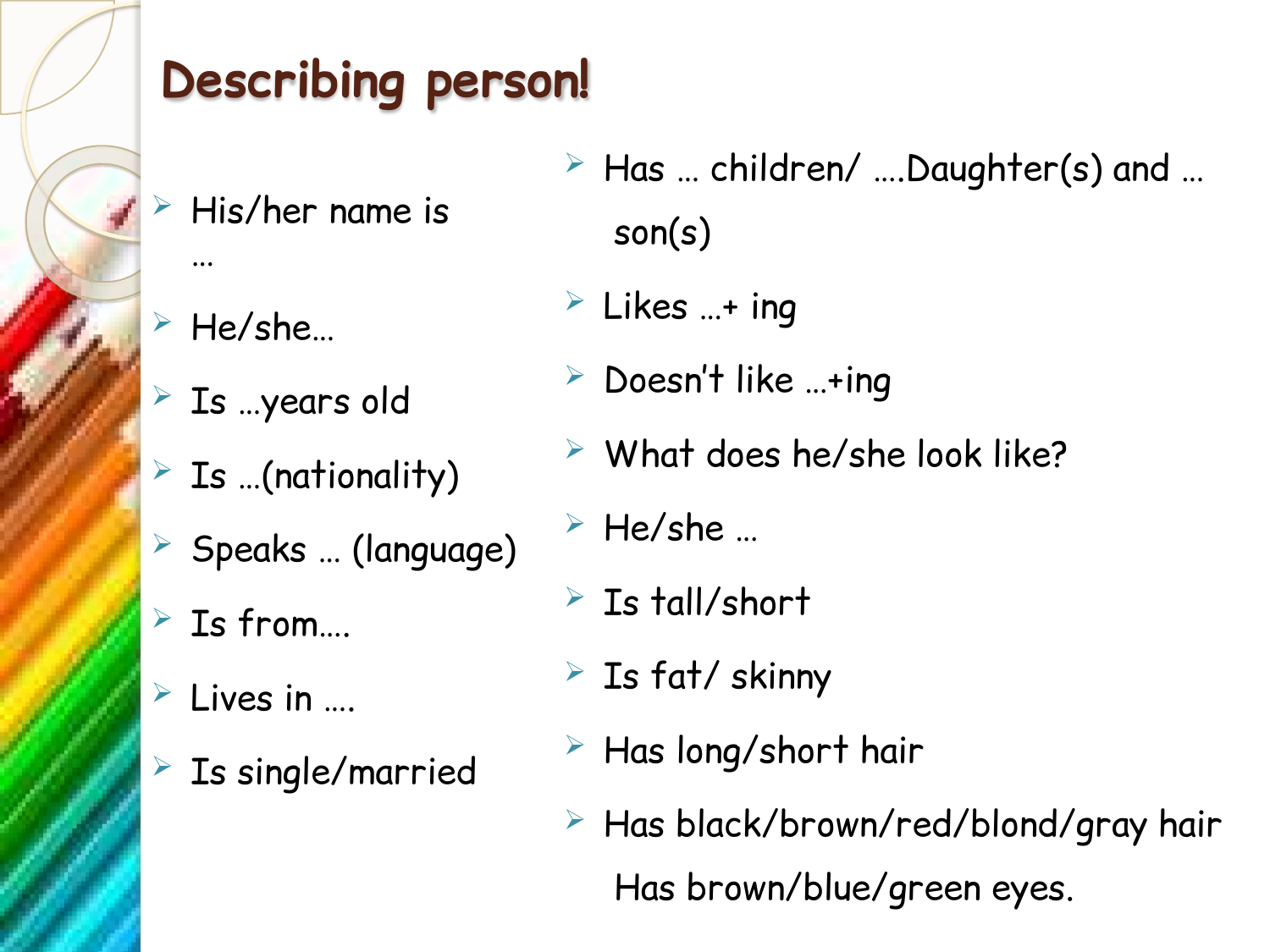

# Describing person!
Has … children/ ….Daughter(s) and …  son(s)
Likes …+ ing
Doesn’t like …+ing
What does he/she look like?
He/she …
Is tall/short
Is fat/ skinny
Has long/short hair
Has black/brown/red/blond/gray hair  Has brown/blue/green eyes.
His/her name is	…
He/she…
Is …years old
Is …(nationality)
Speaks … (language)
Is from….
Lives in ….
Is single/married